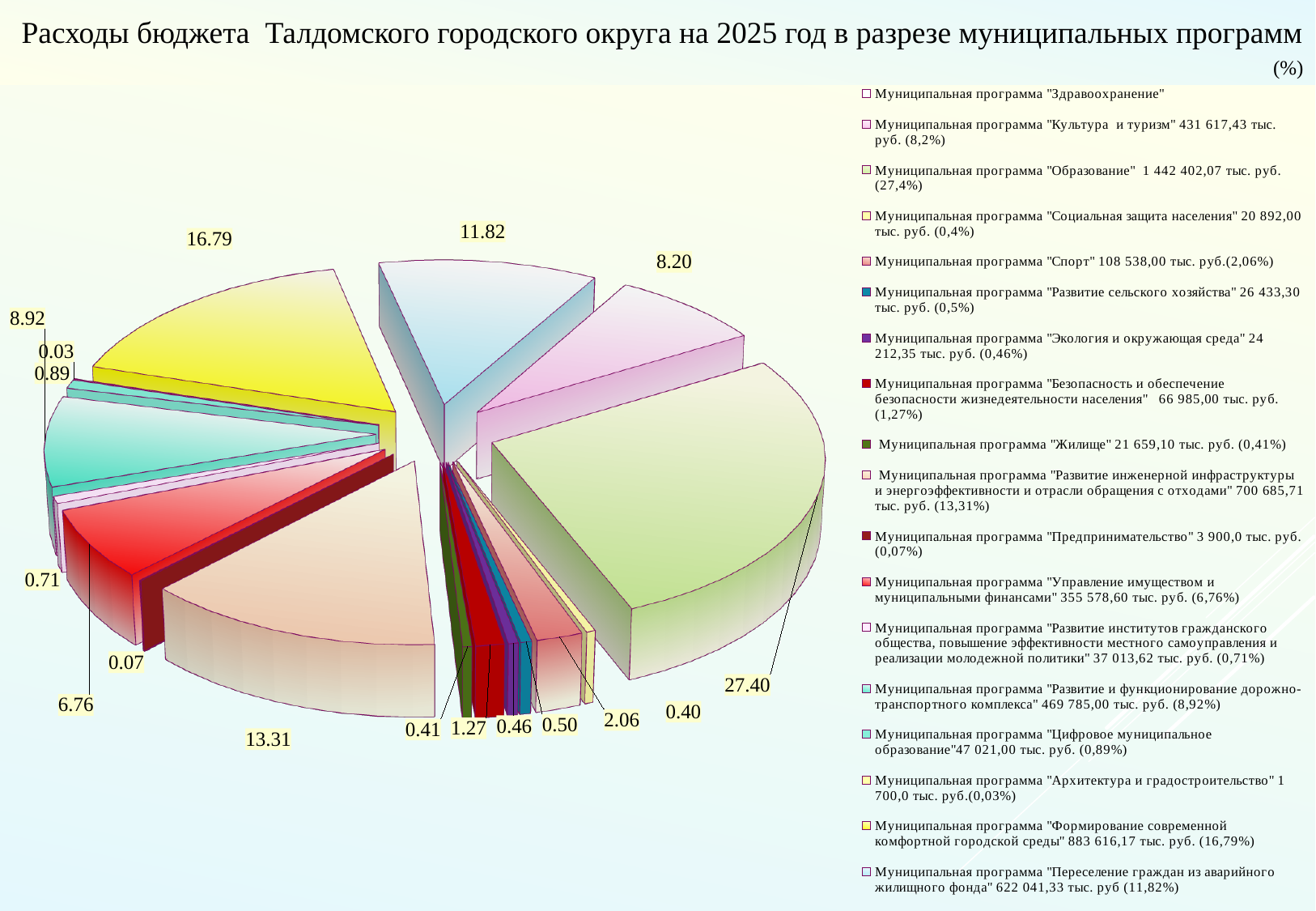

Расходы бюджета  Талдомского городского округа на 2025 год в разрезе муниципальных программ (%)

[unsupported chart]